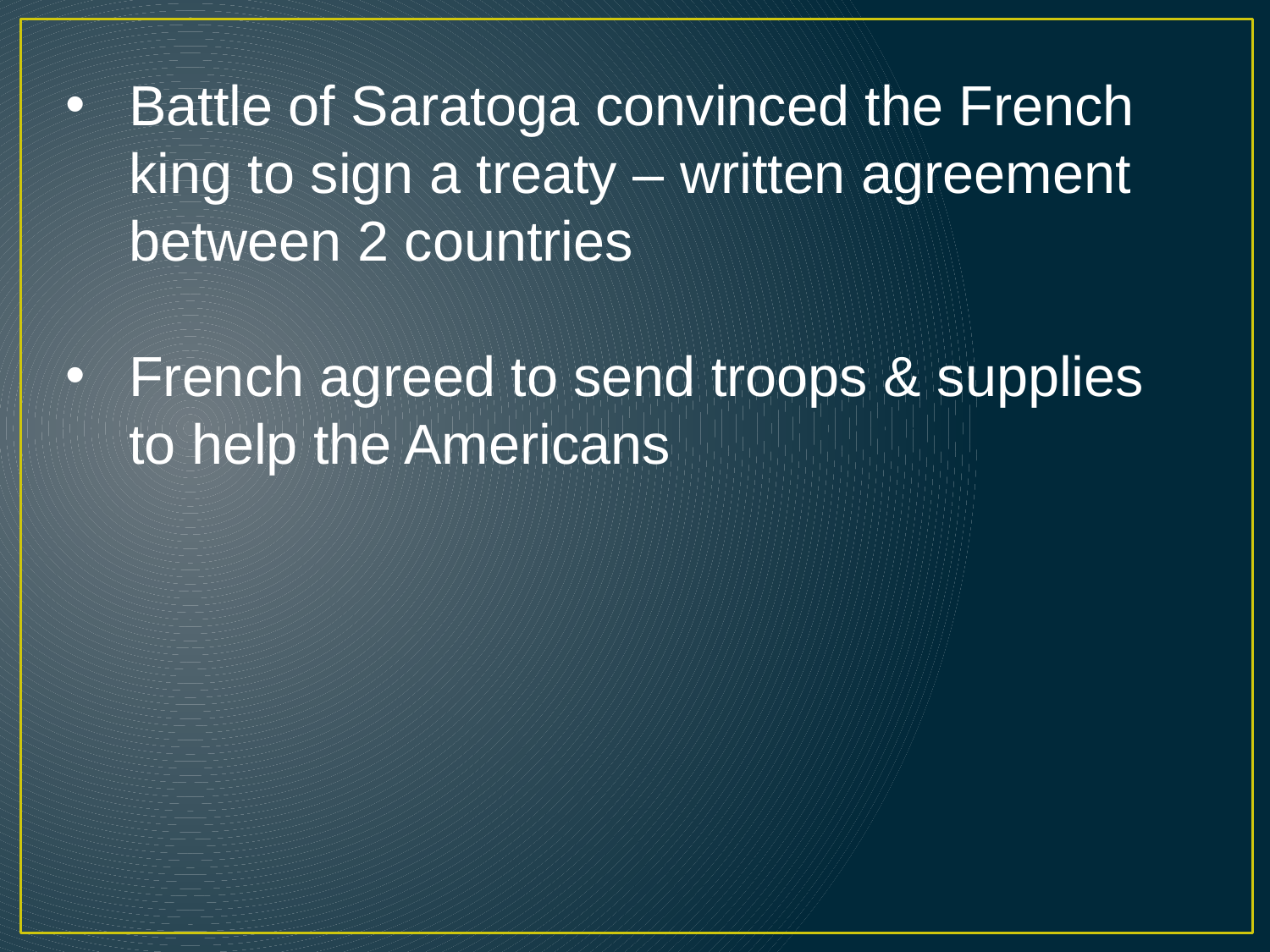

Battle of Saratoga convinced the French king to sign a treaty – written agreement between 2 countries

French agreed to send troops & supplies to help the Americans